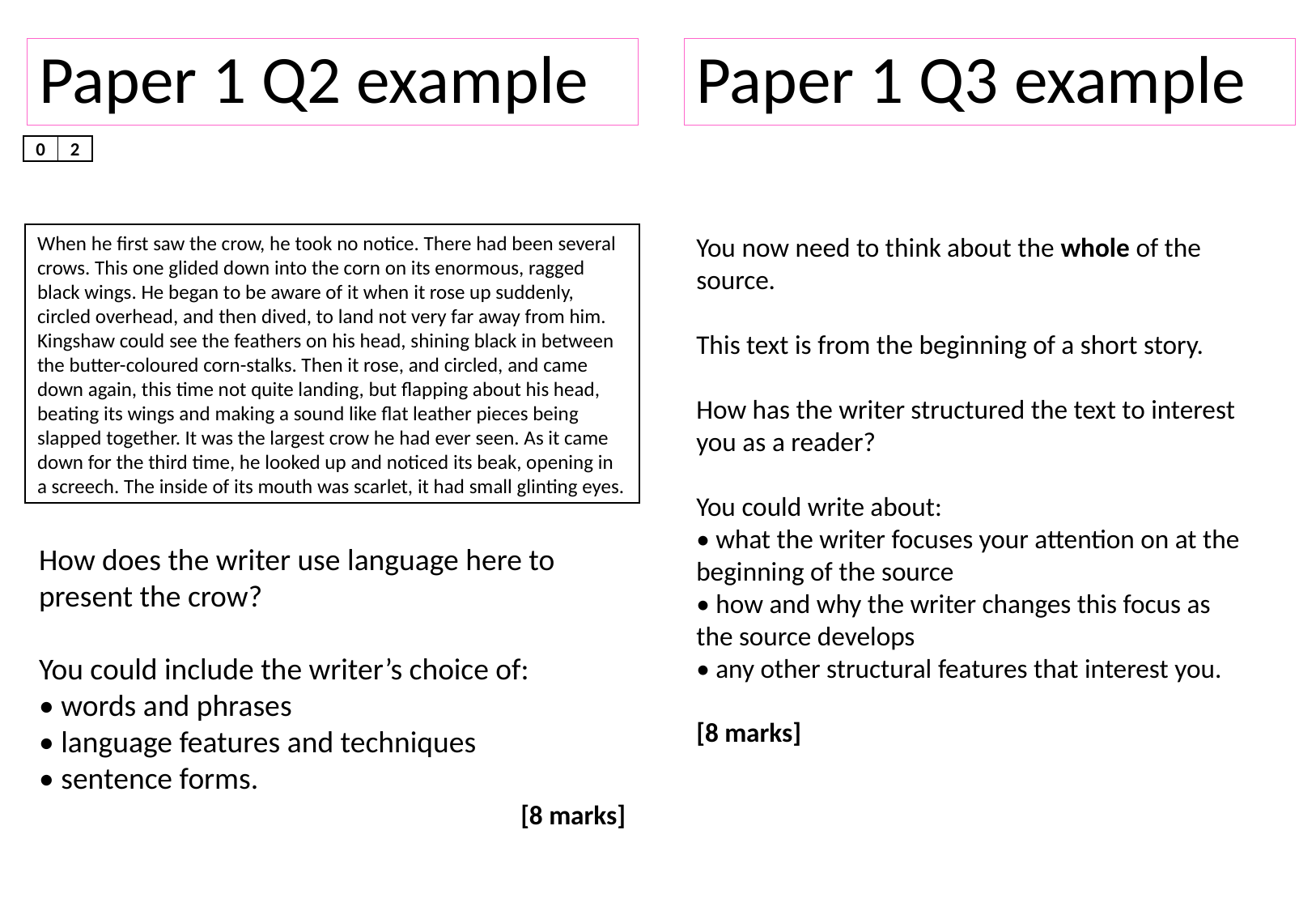

Paper 1 Q2 example
Paper 1 Q3 example
0
2
You now need to think about the whole of the source.

This text is from the beginning of a short story.

How has the writer structured the text to interest you as a reader?

You could write about:
• what the writer focuses your attention on at the beginning of the source
• how and why the writer changes this focus as the source develops
• any other structural features that interest you.

[8 marks]
When he first saw the crow, he took no notice. There had been several crows. This one glided down into the corn on its enormous, ragged black wings. He began to be aware of it when it rose up suddenly, circled overhead, and then dived, to land not very far away from him. Kingshaw could see the feathers on his head, shining black in between the butter-coloured corn-stalks. Then it rose, and circled, and came down again, this time not quite landing, but flapping about his head, beating its wings and making a sound like flat leather pieces being slapped together. It was the largest crow he had ever seen. As it came down for the third time, he looked up and noticed its beak, opening in a screech. The inside of its mouth was scarlet, it had small glinting eyes.
How does the writer use language here to present the crow?

You could include the writer’s choice of:
• words and phrases
• language features and techniques
• sentence forms.
[8 marks]